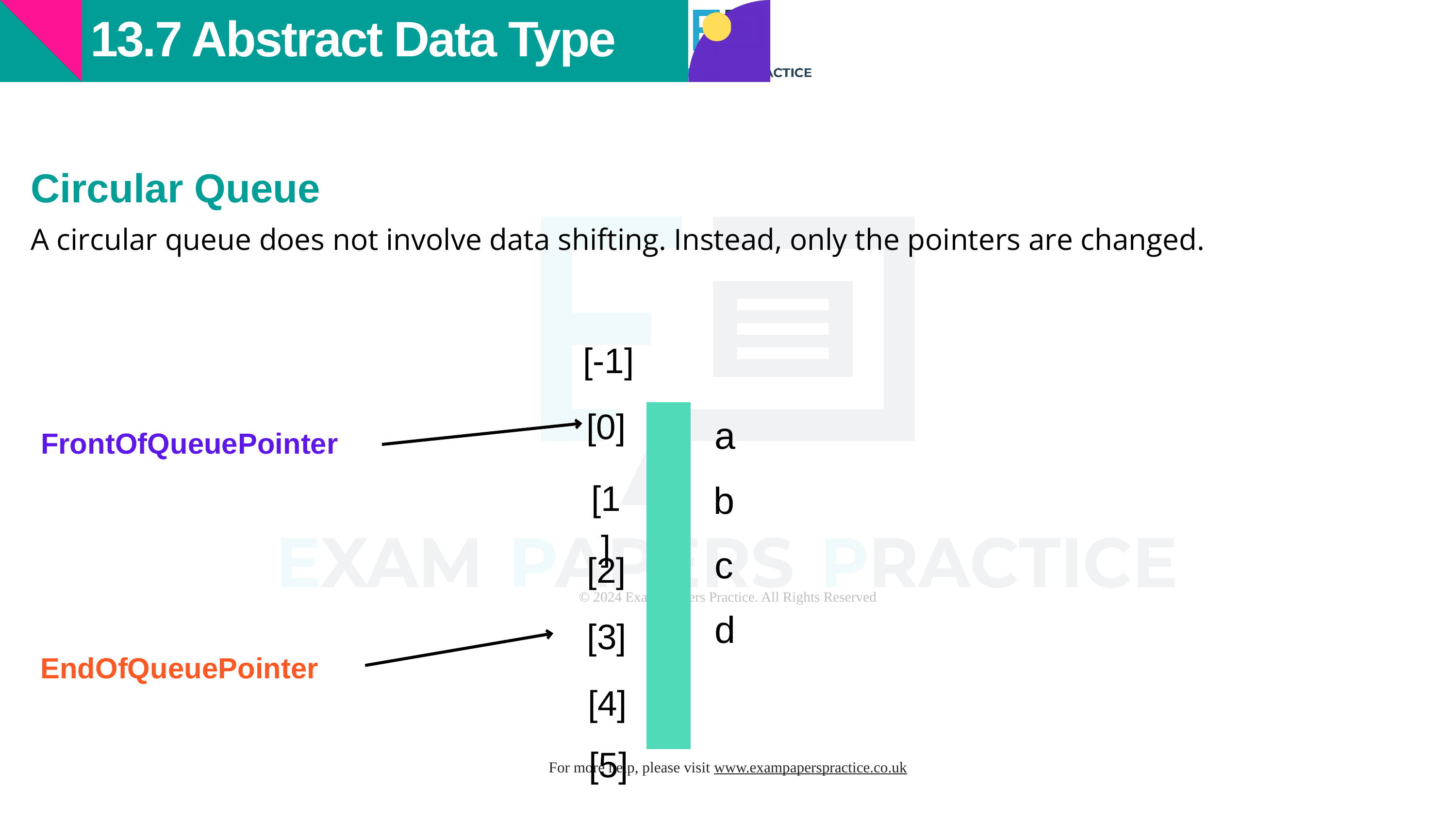

13.7 Abstract Data Type

Circular Queue
A circular queue does not involve data shifting. Instead, only the pointers are changed.
[-1]
[0]
|  |
| --- |
|  |
|  |
|  |
|  |
|  |
a
FrontOfQueuePointer

[1]
b
c
[2]
d
[3]

EndOfQueuePointer
[4]
[5]